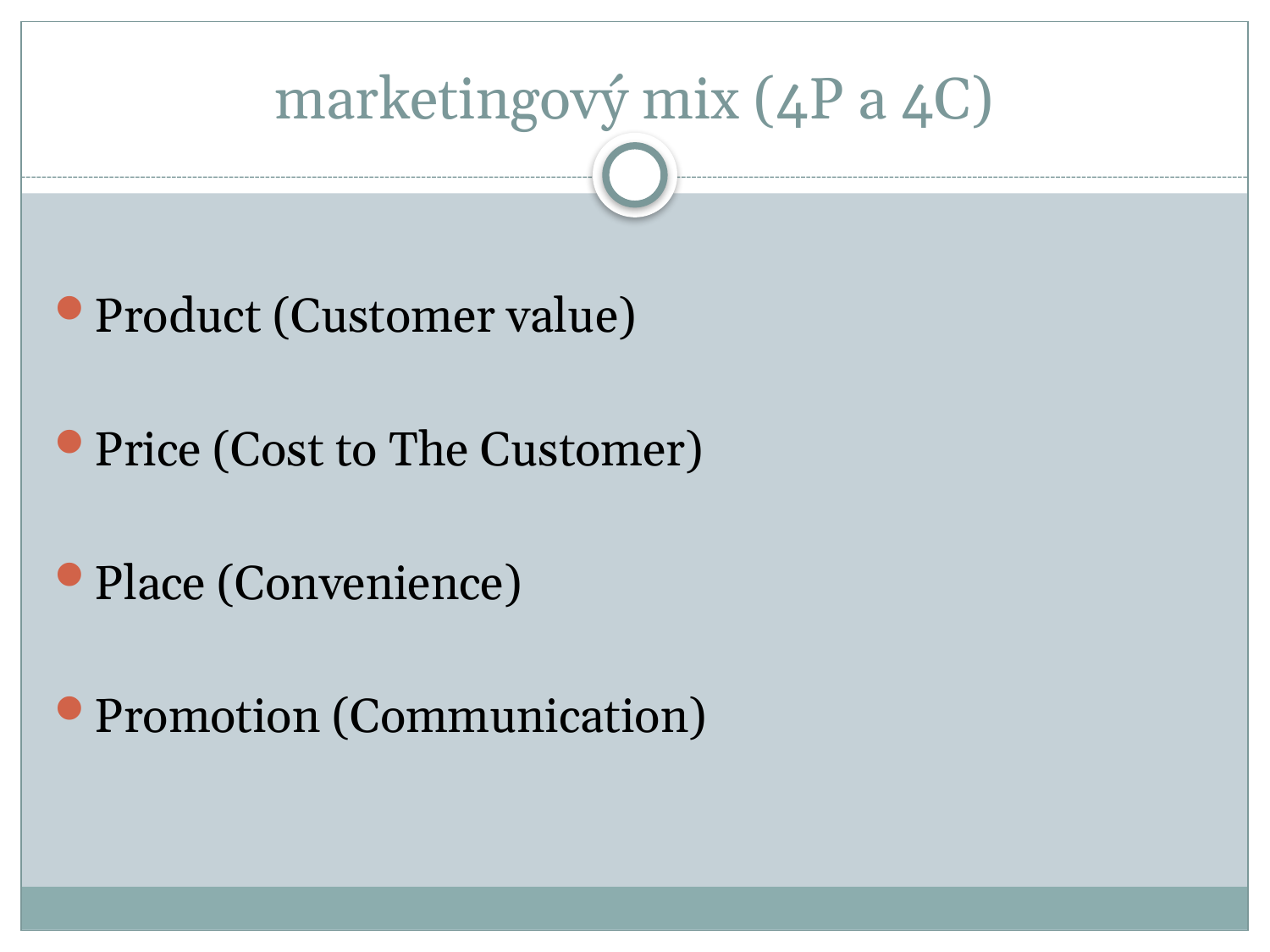

# marketingový mix (4P a 4C)

Product (Customer value)

Price (Cost to The Customer)

Place (Convenience)

Promotion (Communication)